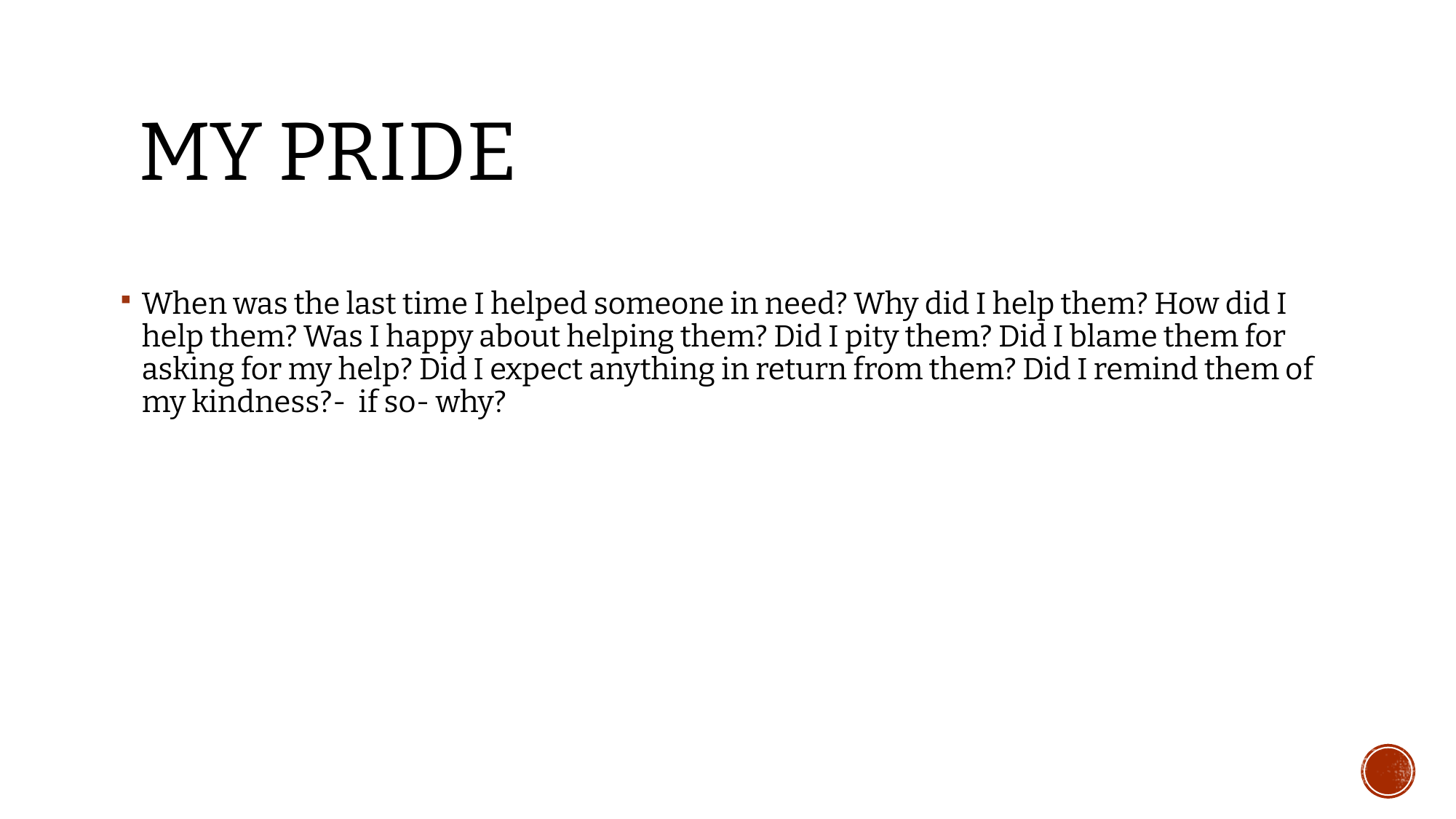

# My pride
When was the last time I helped someone in need? Why did I help them? How did I help them? Was I happy about helping them? Did I pity them? Did I blame them for asking for my help? Did I expect anything in return from them? Did I remind them of my kindness?-  if so- why?